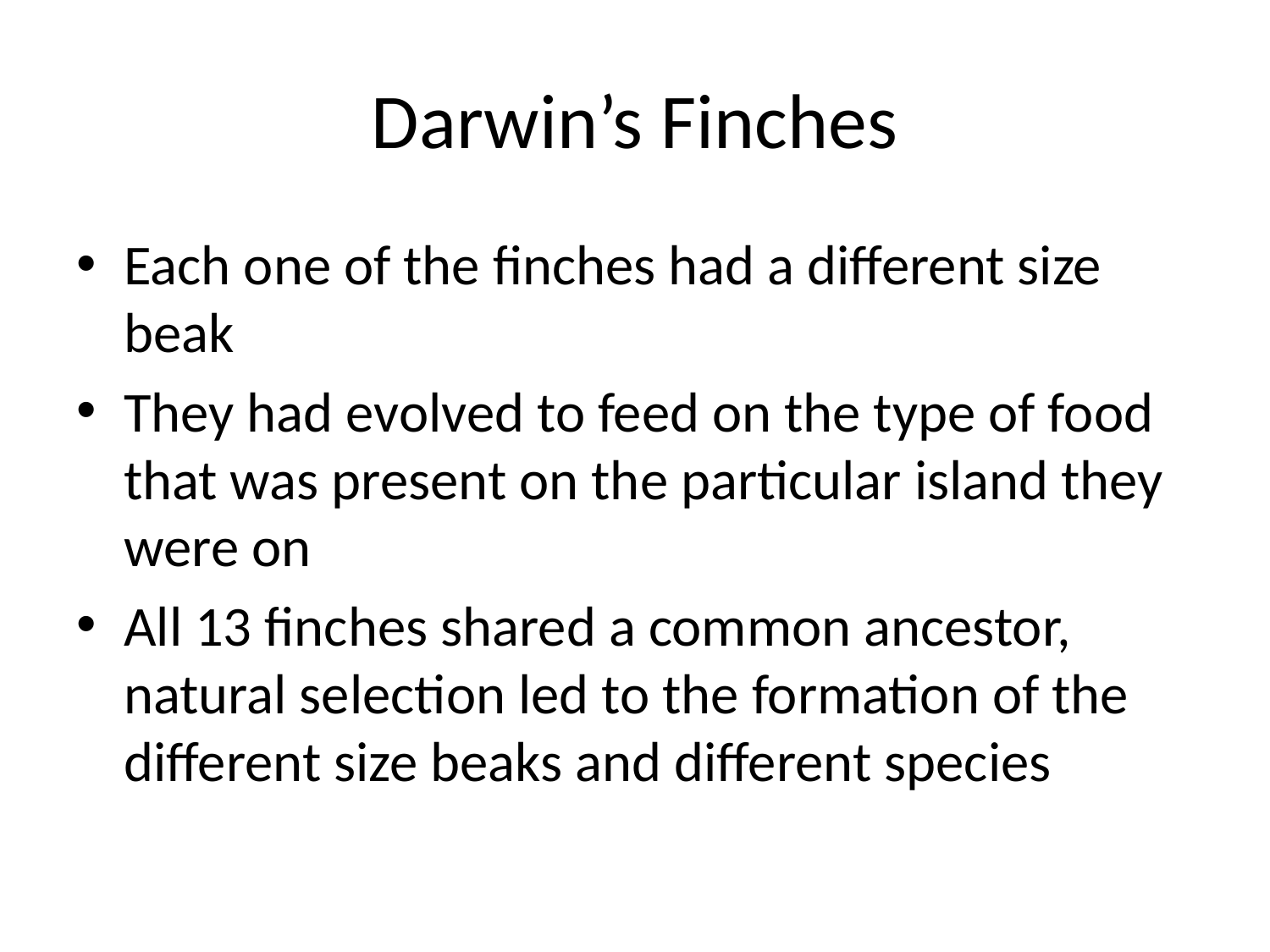

# Darwin’s Finches
Each one of the finches had a different size beak
They had evolved to feed on the type of food that was present on the particular island they were on
All 13 finches shared a common ancestor, natural selection led to the formation of the different size beaks and different species